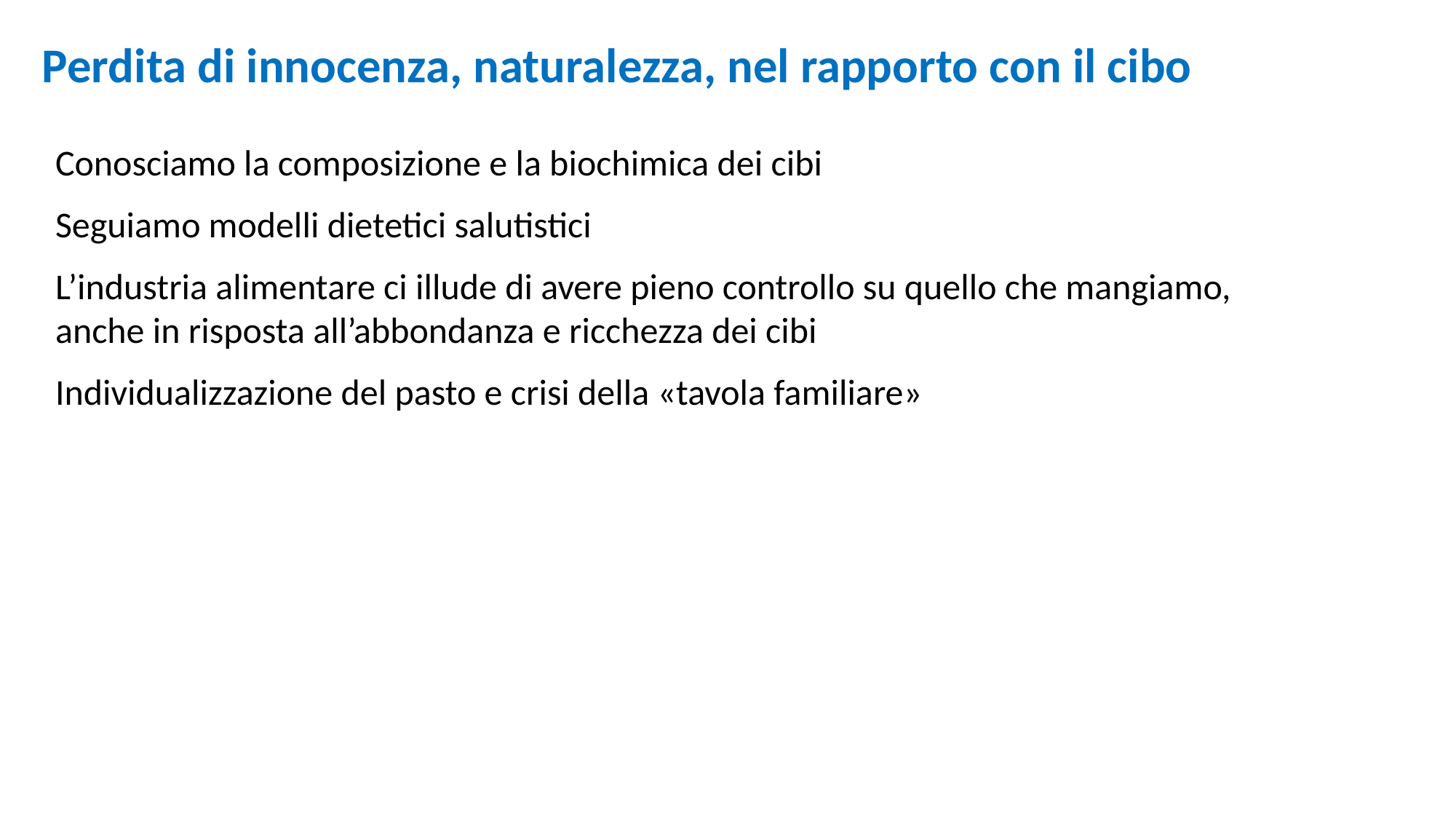

Perdita di innocenza, naturalezza, nel rapporto con il cibo
Conosciamo la composizione e la biochimica dei cibi
Seguiamo modelli dietetici salutistici
L’industria alimentare ci illude di avere pieno controllo su quello che mangiamo, anche in risposta all’abbondanza e ricchezza dei cibi
Individualizzazione del pasto e crisi della «tavola familiare»